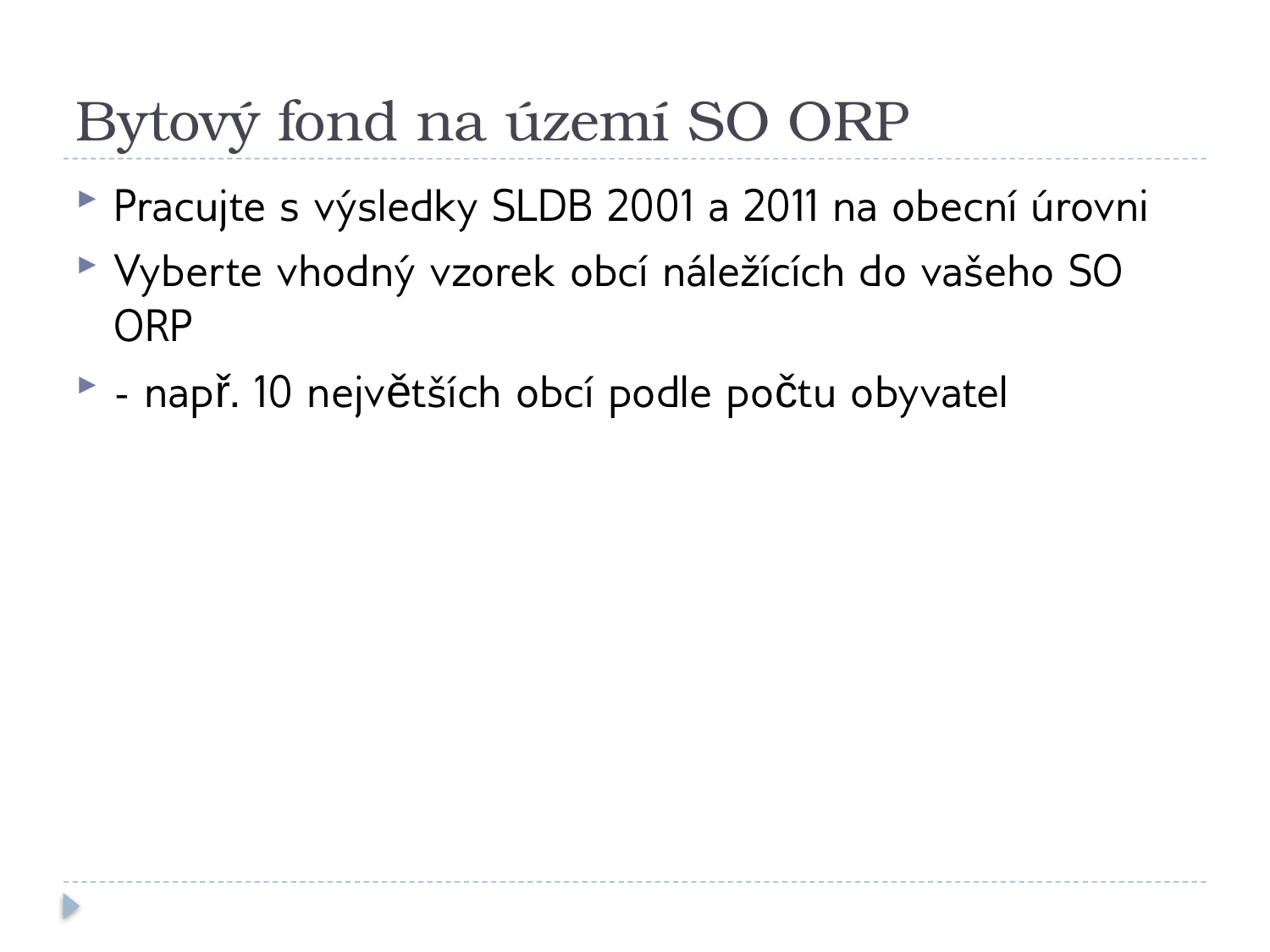

# Bytový fond na území SO ORP
Pracujte s výsledky SLDB 2001 a 2011 na obecní úrovni
Vyberte vhodný vzorek obcí náležících do vašeho SO ORP
- např. 10 největších obcí podle počtu obyvatel